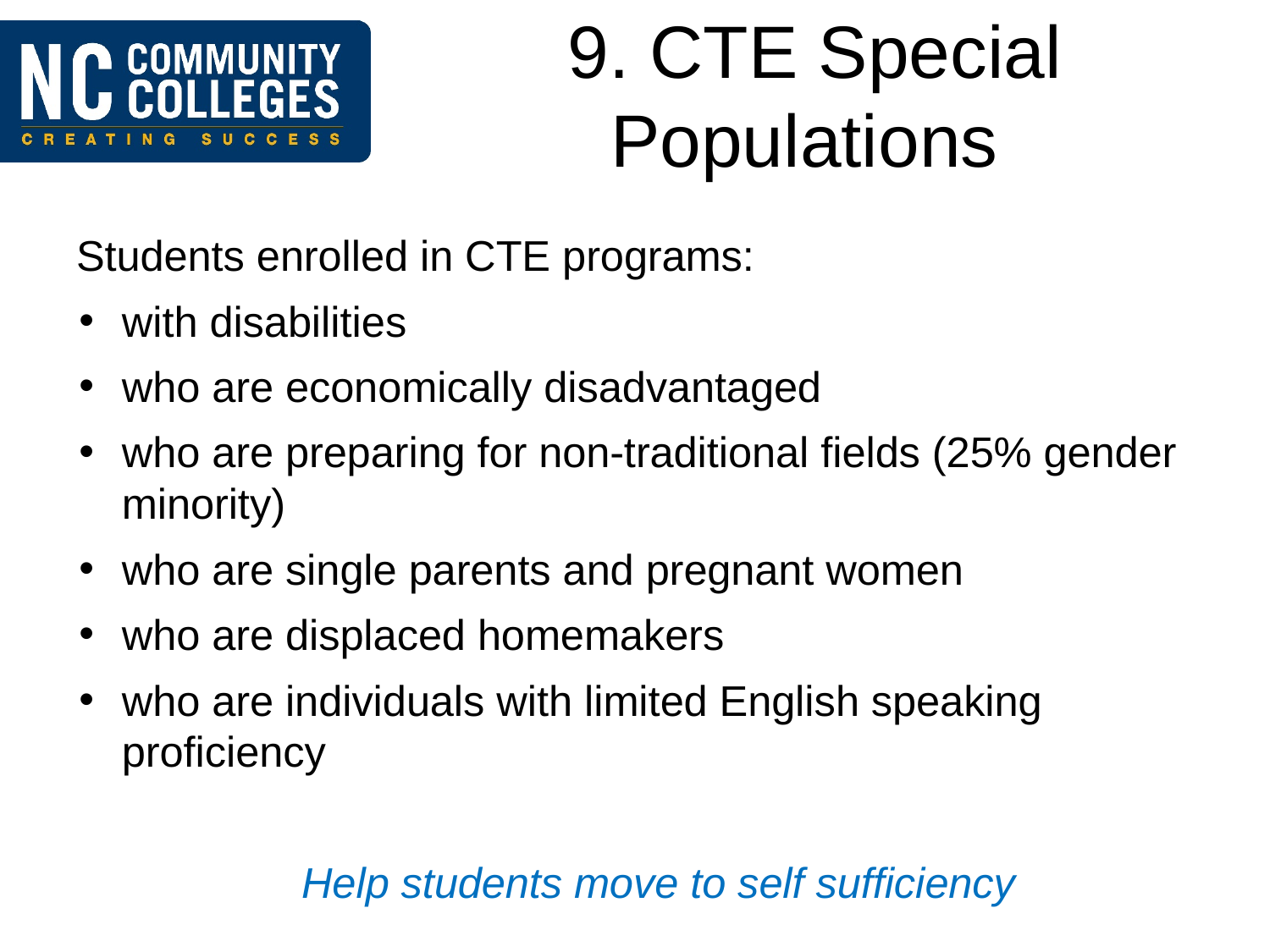

# 9. CTE Special Populations
Students enrolled in CTE programs:
with disabilities
who are economically disadvantaged
who are preparing for non-traditional fields (25% gender minority)
who are single parents and pregnant women
who are displaced homemakers
who are individuals with limited English speaking proficiency

                   Help students move to self sufficiency